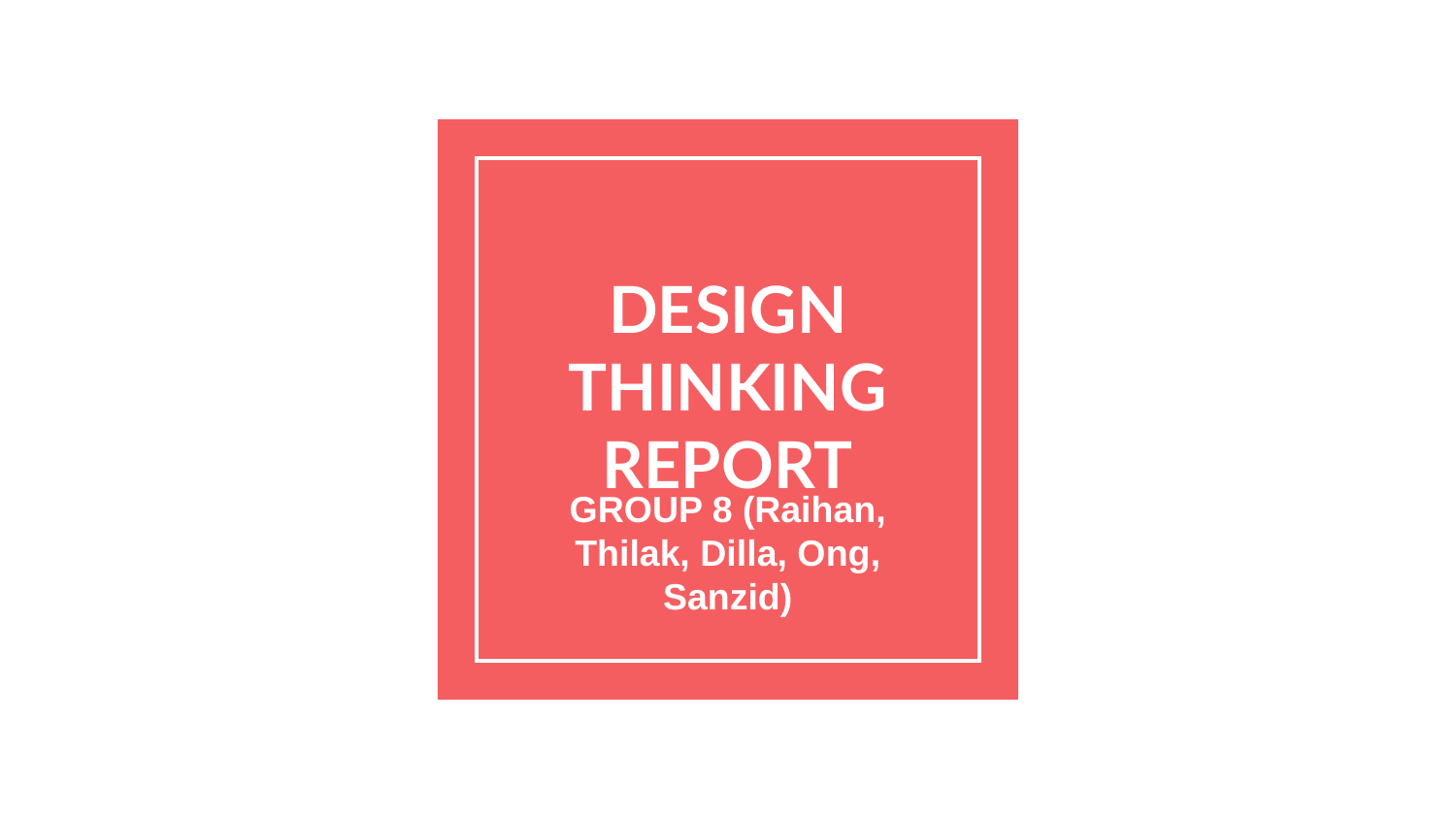

# DESIGN THINKING REPORT
GROUP 8 (Raihan, Thilak, Dilla, Ong, Sanzid)